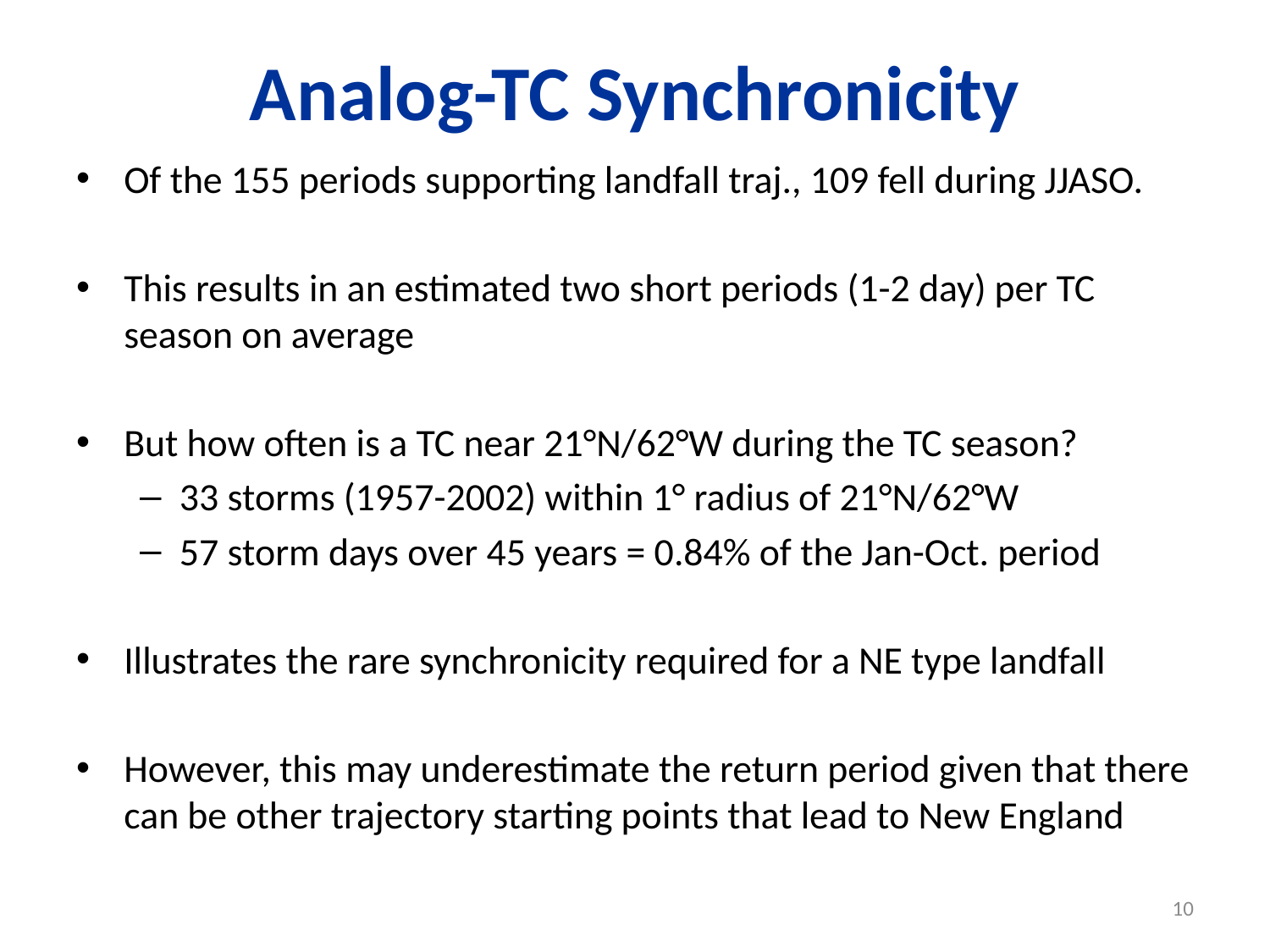

# Analog-TC Synchronicity
Of the 155 periods supporting landfall traj., 109 fell during JJASO.

This results in an estimated two short periods (1-2 day) per TC season on average

But how often is a TC near 21°N/62°W during the TC season?
33 storms (1957-2002) within 1° radius of 21°N/62°W
57 storm days over 45 years = 0.84% of the Jan-Oct. period

Illustrates the rare synchronicity required for a NE type landfall

However, this may underestimate the return period given that there can be other trajectory starting points that lead to New England
10